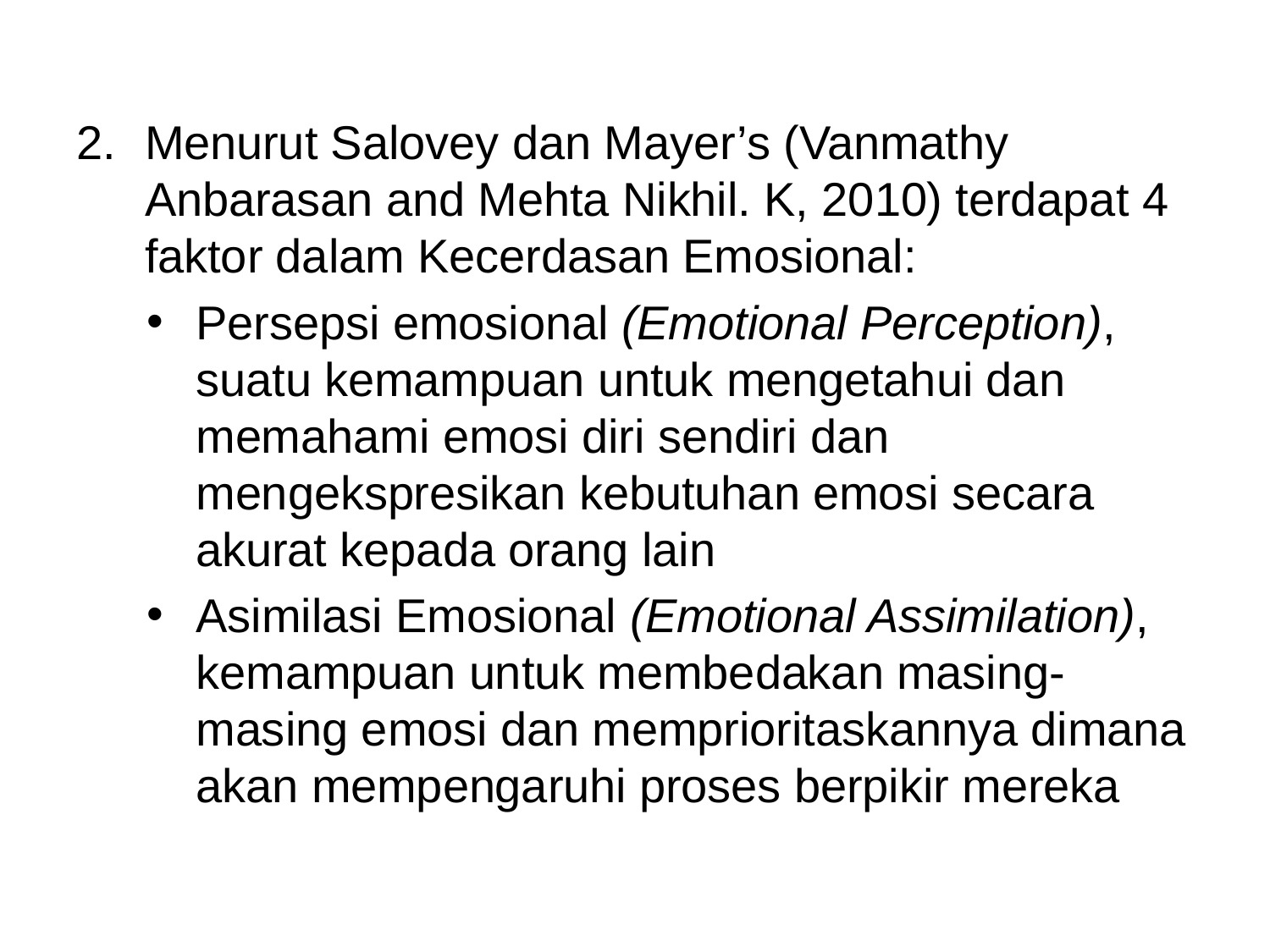

Menurut Salovey dan Mayer’s (Vanmathy Anbarasan and Mehta Nikhil. K, 2010) terdapat 4 faktor dalam Kecerdasan Emosional:
Persepsi emosional (Emotional Perception), suatu kemampuan untuk mengetahui dan memahami emosi diri sendiri dan mengekspresikan kebutuhan emosi secara akurat kepada orang lain
Asimilasi Emosional (Emotional Assimilation), kemampuan untuk membedakan masing-masing emosi dan memprioritaskannya dimana akan mempengaruhi proses berpikir mereka